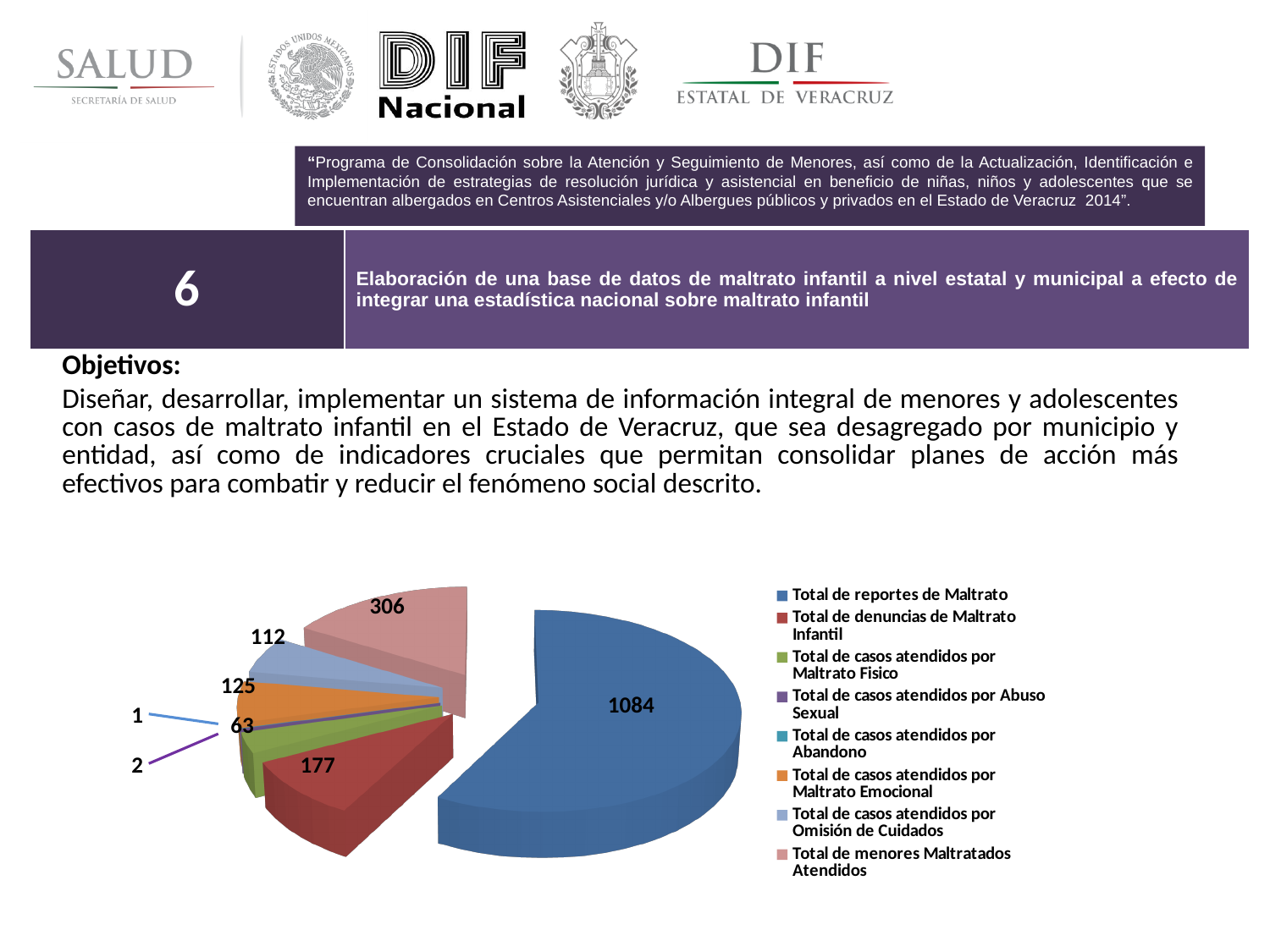

“Programa de Consolidación sobre la Atención y Seguimiento de Menores, así como de la Actualización, Identificación e Implementación de estrategias de resolución jurídica y asistencial en beneficio de niñas, niños y adolescentes que se encuentran albergados en Centros Asistenciales y/o Albergues públicos y privados en el Estado de Veracruz  2014”.
| 6 | Elaboración de una base de datos de maltrato infantil a nivel estatal y municipal a efecto de integrar una estadística nacional sobre maltrato infantil |
| --- | --- |
Objetivos:
Diseñar, desarrollar, implementar un sistema de información integral de menores y adolescentes con casos de maltrato infantil en el Estado de Veracruz, que sea desagregado por municipio y entidad, así como de indicadores cruciales que permitan consolidar planes de acción más efectivos para combatir y reducir el fenómeno social descrito.

[unsupported chart]

306
112
125
1084
1
63
2
177